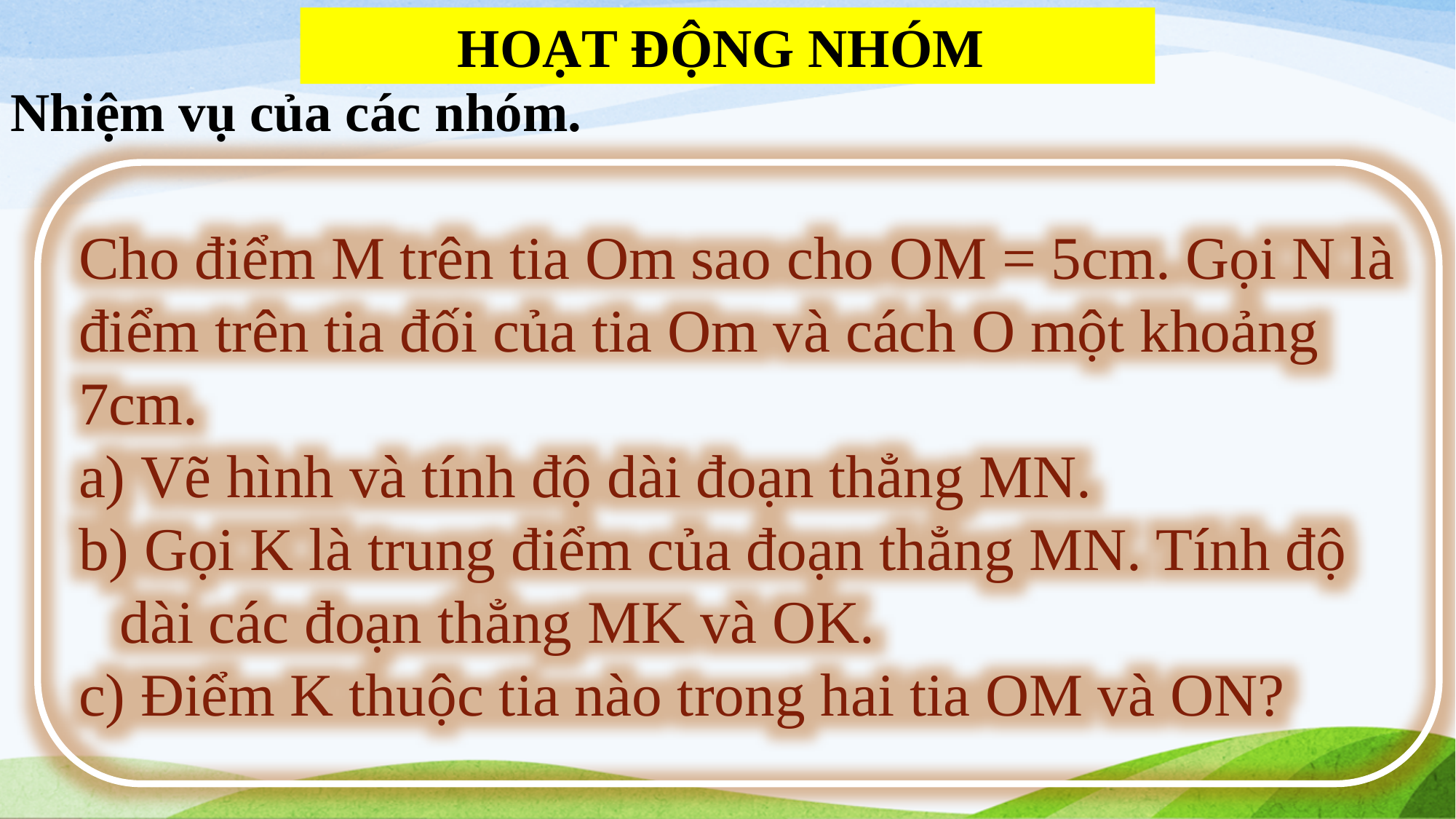

HOẠT ĐỘNG NHÓM
Nhiệm vụ của các nhóm.
Cho điểm M trên tia Om sao cho OM = 5cm. Gọi N là điểm trên tia đối của tia Om và cách O một khoảng 7cm.
 Vẽ hình và tính độ dài đoạn thẳng MN.
 Gọi K là trung điểm của đoạn thẳng MN. Tính độ dài các đoạn thẳng MK và OK.
 Điểm K thuộc tia nào trong hai tia OM và ON?